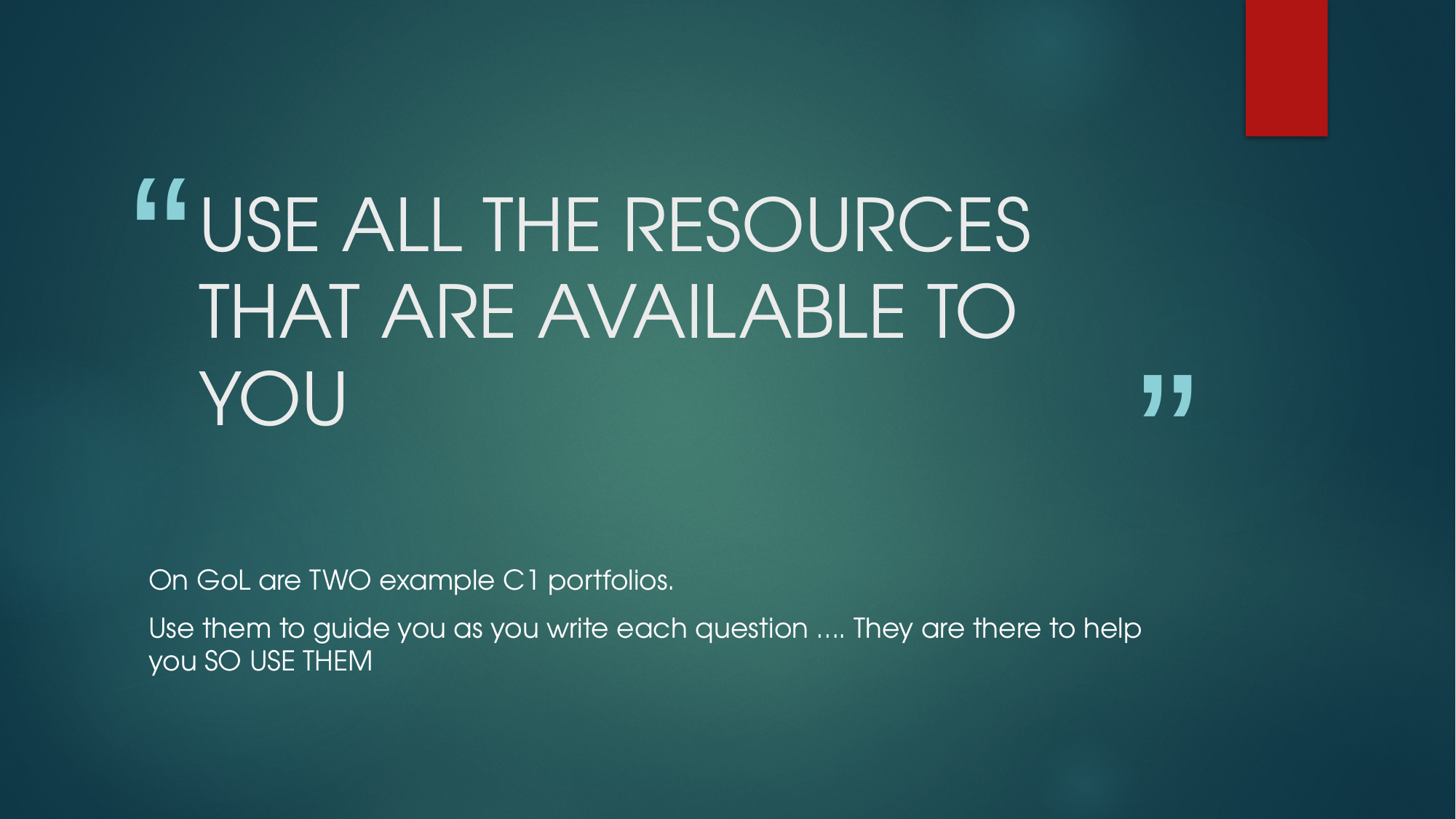

# USE ALL THE RESOURCES THAT ARE AVAILABLE TO YOU

On GoL are TWO example C1 portfolios.
Use them to guide you as you write each question …. They are there to help you SO USE THEM